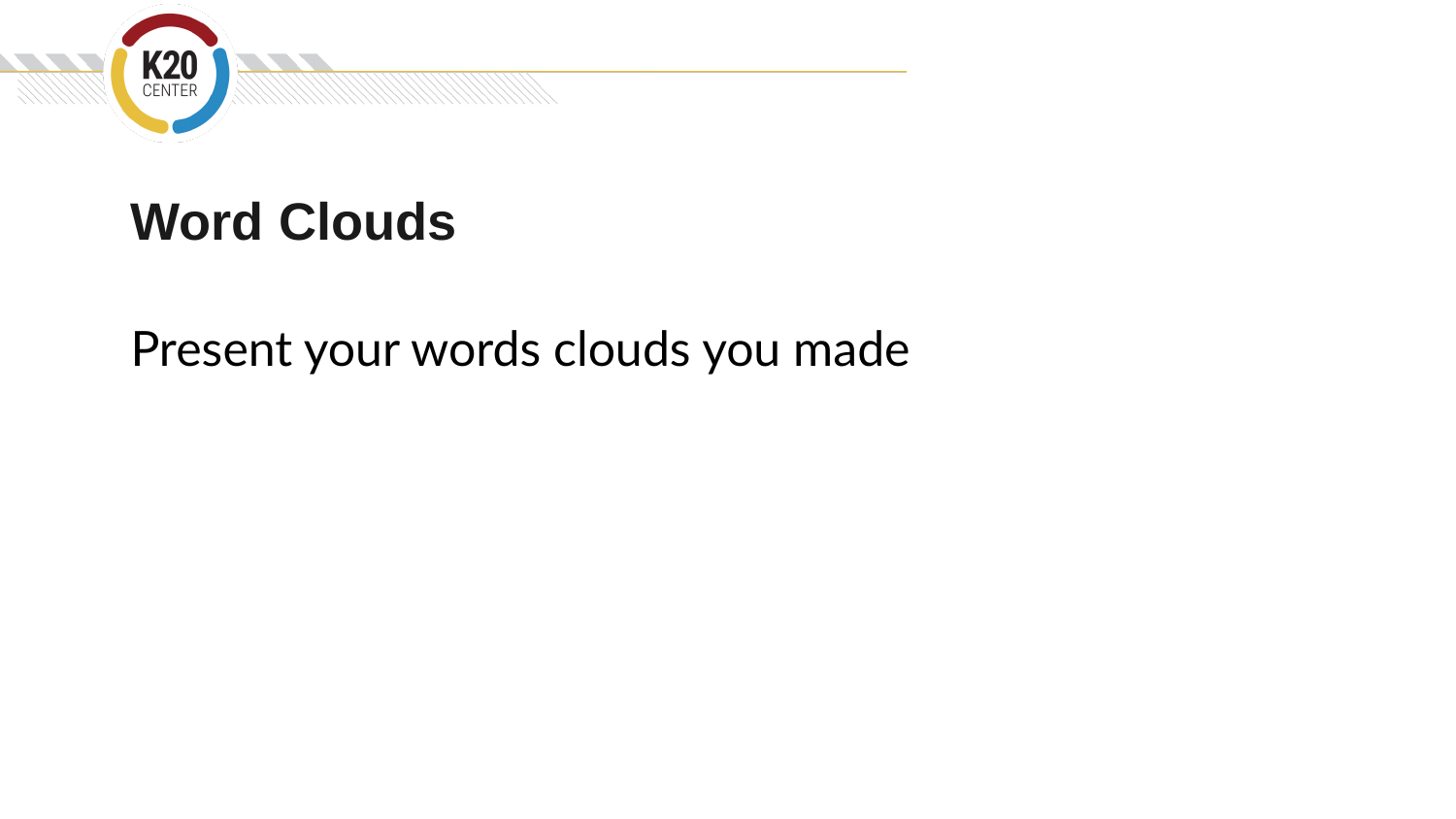

# Word Clouds
Present your words clouds you made